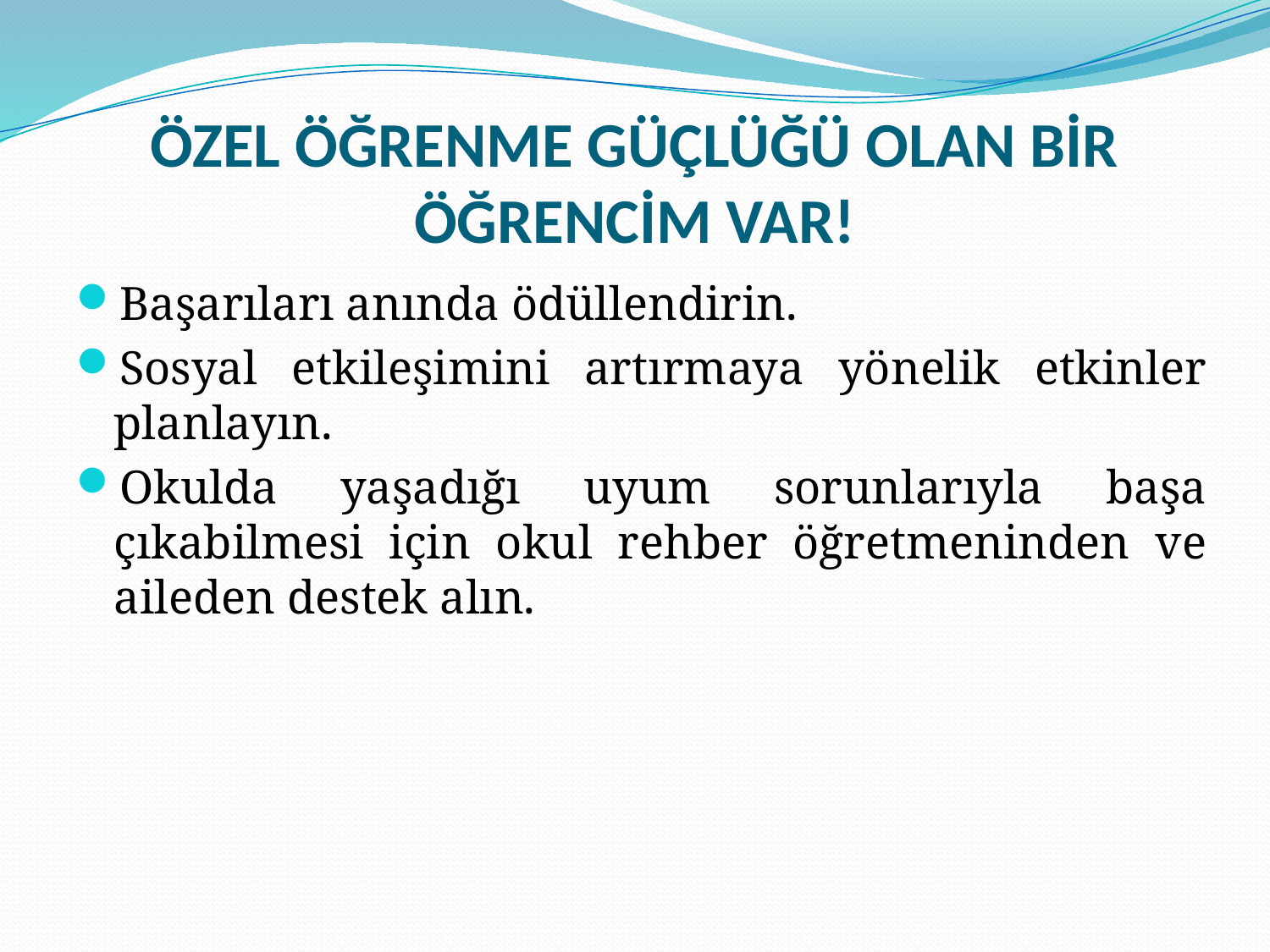

# ÖZEL ÖĞRENME GÜÇLÜĞÜ OLAN BİR ÖĞRENCİM VAR!
Başarıları anında ödüllendirin.
Sosyal etkileşimini artırmaya yönelik etkinler planlayın.
Okulda yaşadığı uyum sorunlarıyla başa çıkabilmesi için okul rehber öğretmeninden ve aileden destek alın.